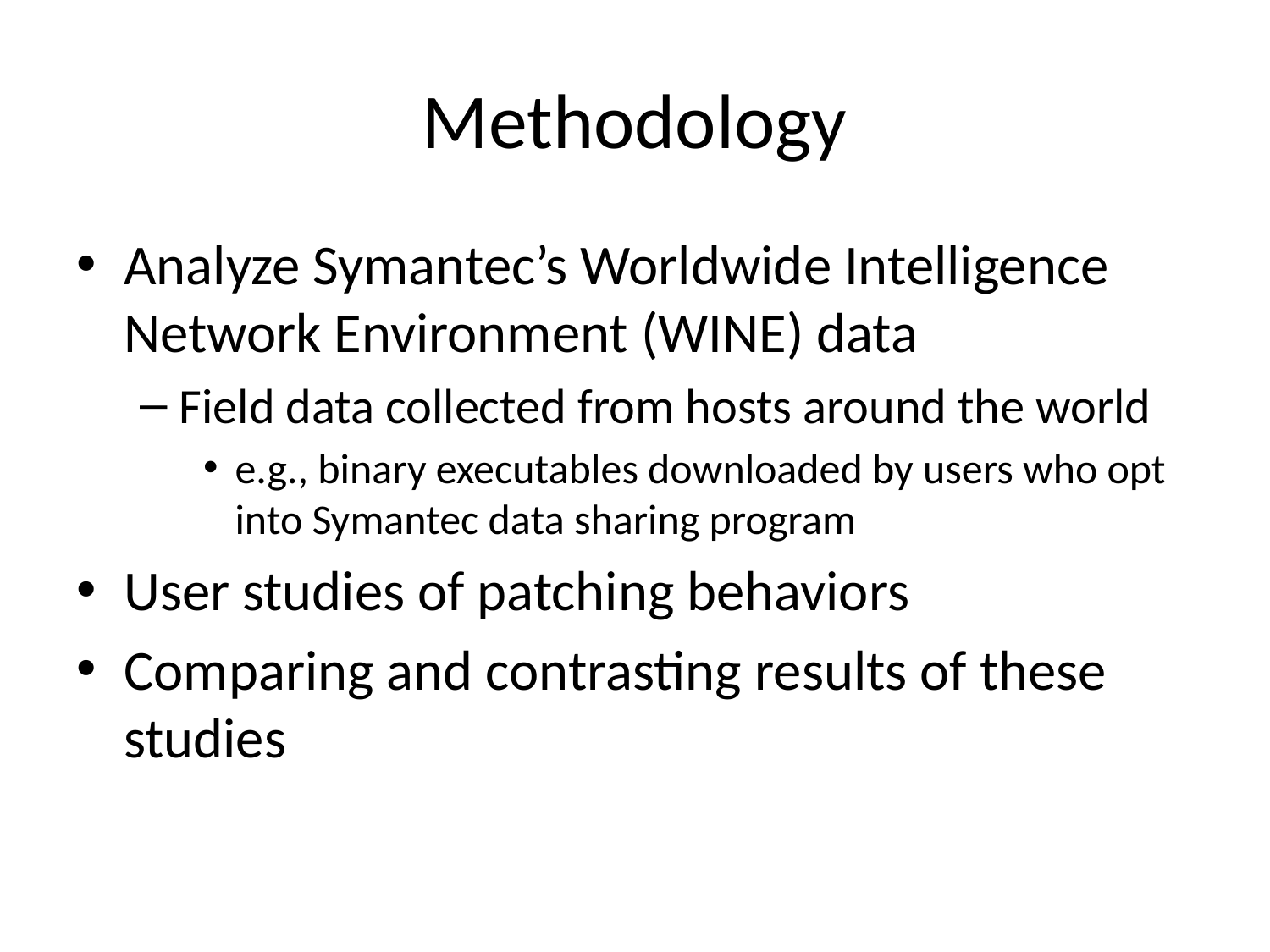

# Methodology
Analyze Symantec’s Worldwide Intelligence Network Environment (WINE) data
Field data collected from hosts around the world
e.g., binary executables downloaded by users who opt into Symantec data sharing program
User studies of patching behaviors
Comparing and contrasting results of these studies